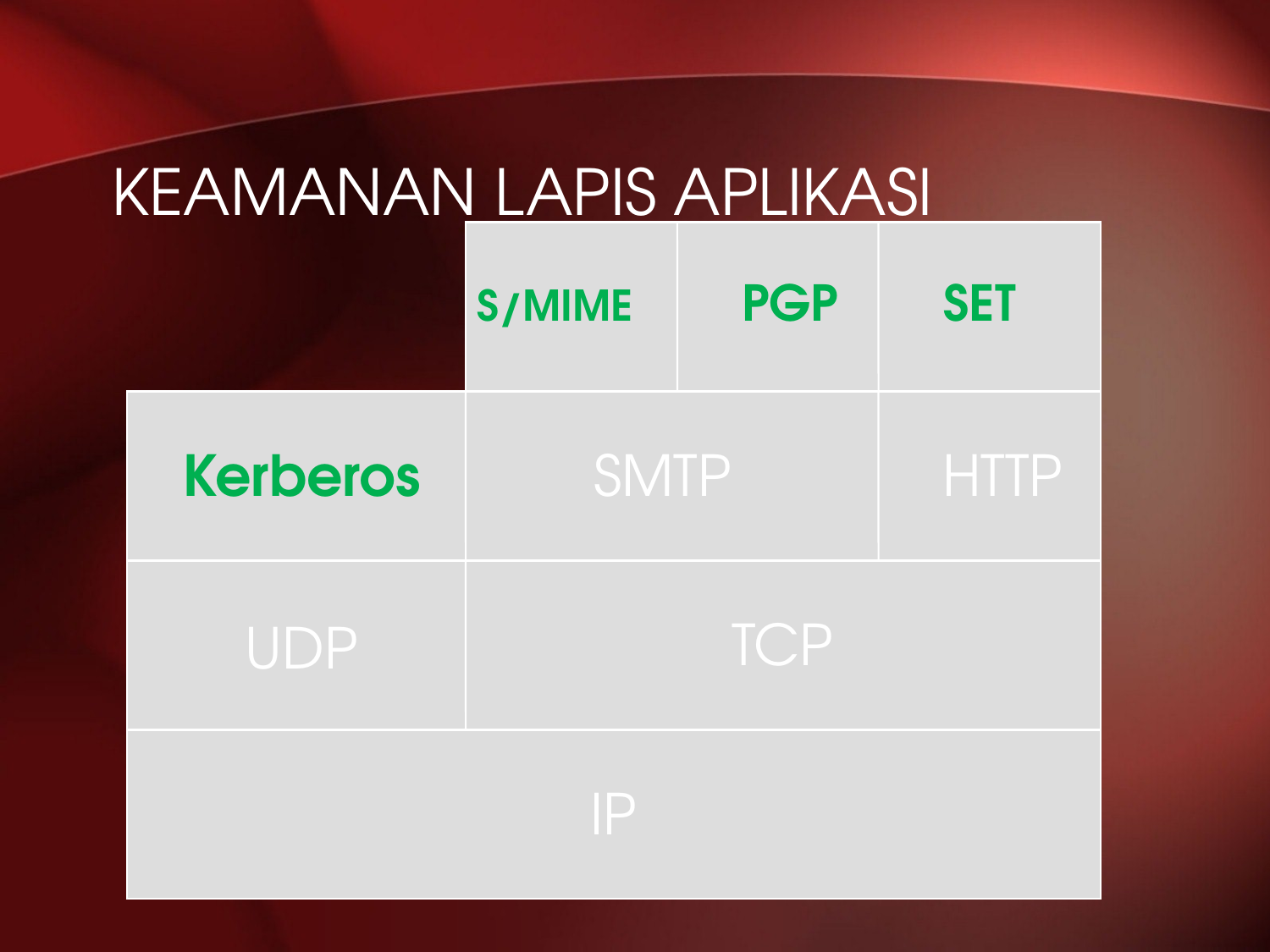

# Keamanan Lapis aplikasi

PGP
SET
S/MIME

Kerberos
SMTP
HTTP

TCP
UDP

IP